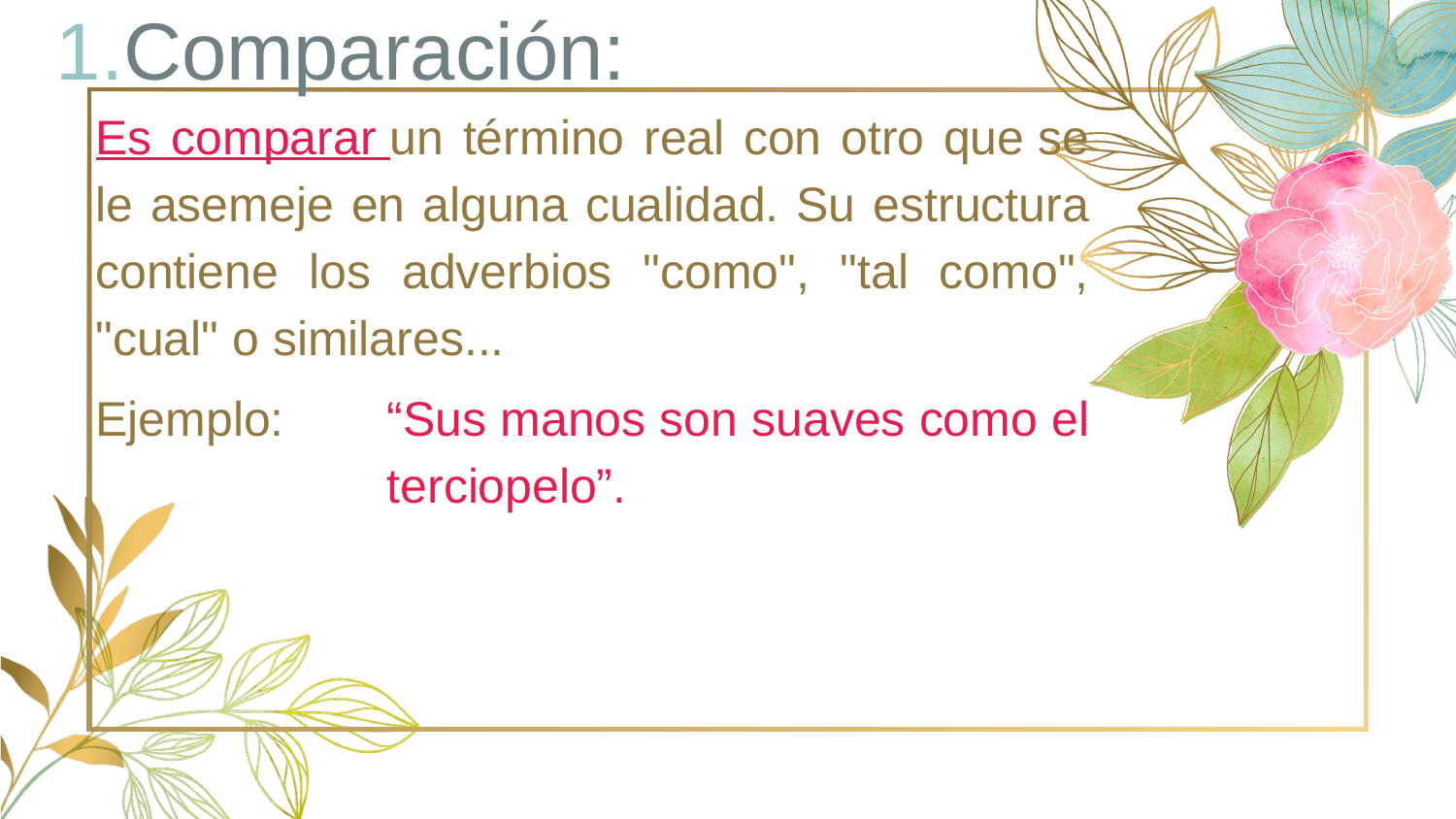

# 1.Comparación:
Es comparar un término real con otro que se le asemeje en alguna cualidad. Su estructura contiene los adverbios "como", "tal como", "cual" o similares...

Ejemplo: 	“Sus manos son suaves como el   		terciopelo”.